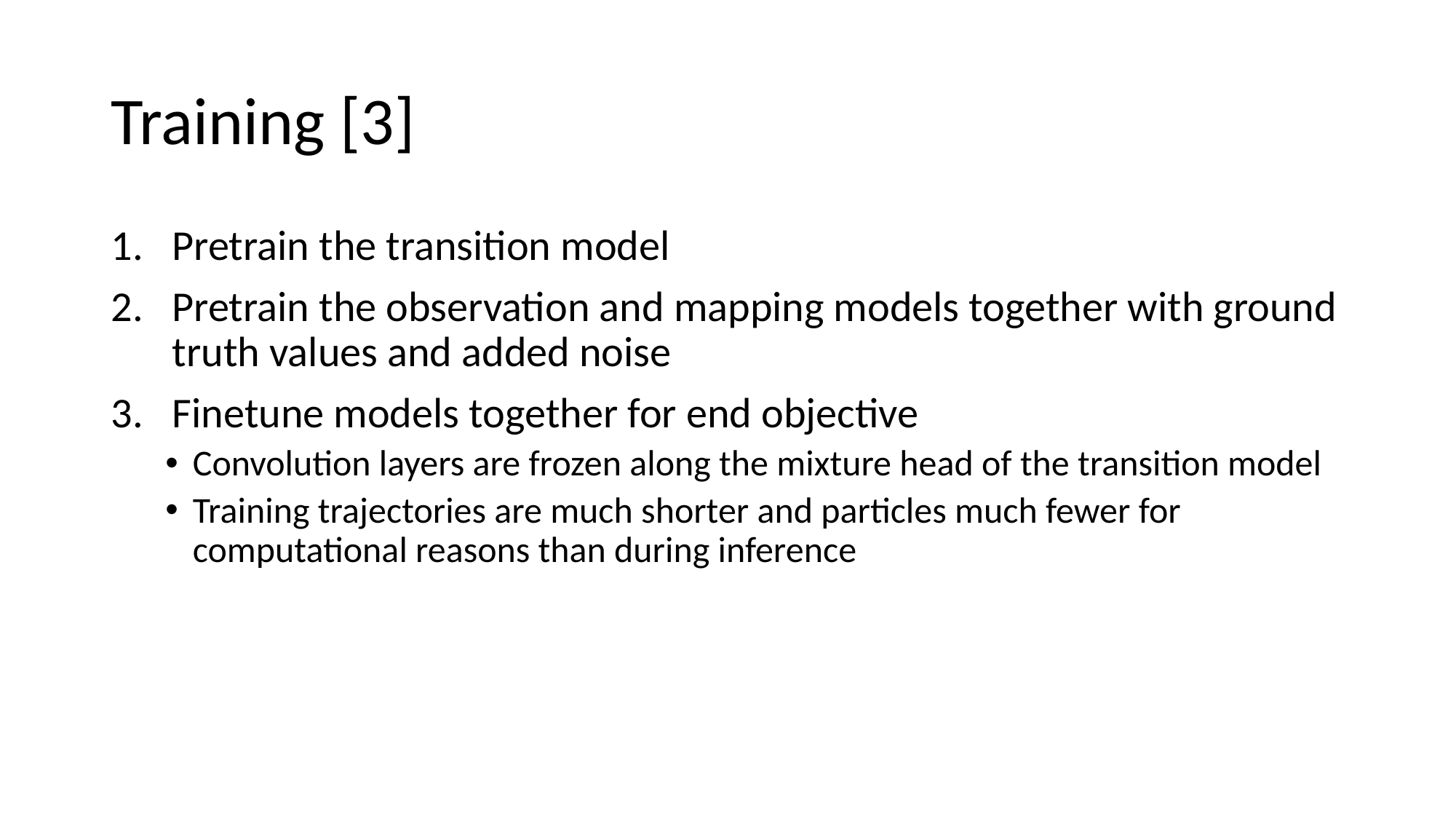

# Training [3]
Pretrain the transition model
Pretrain the observation and mapping models together with ground truth values and added noise
Finetune models together for end objective
Convolution layers are frozen along the mixture head of the transition model
Training trajectories are much shorter and particles much fewer for computational reasons than during inference